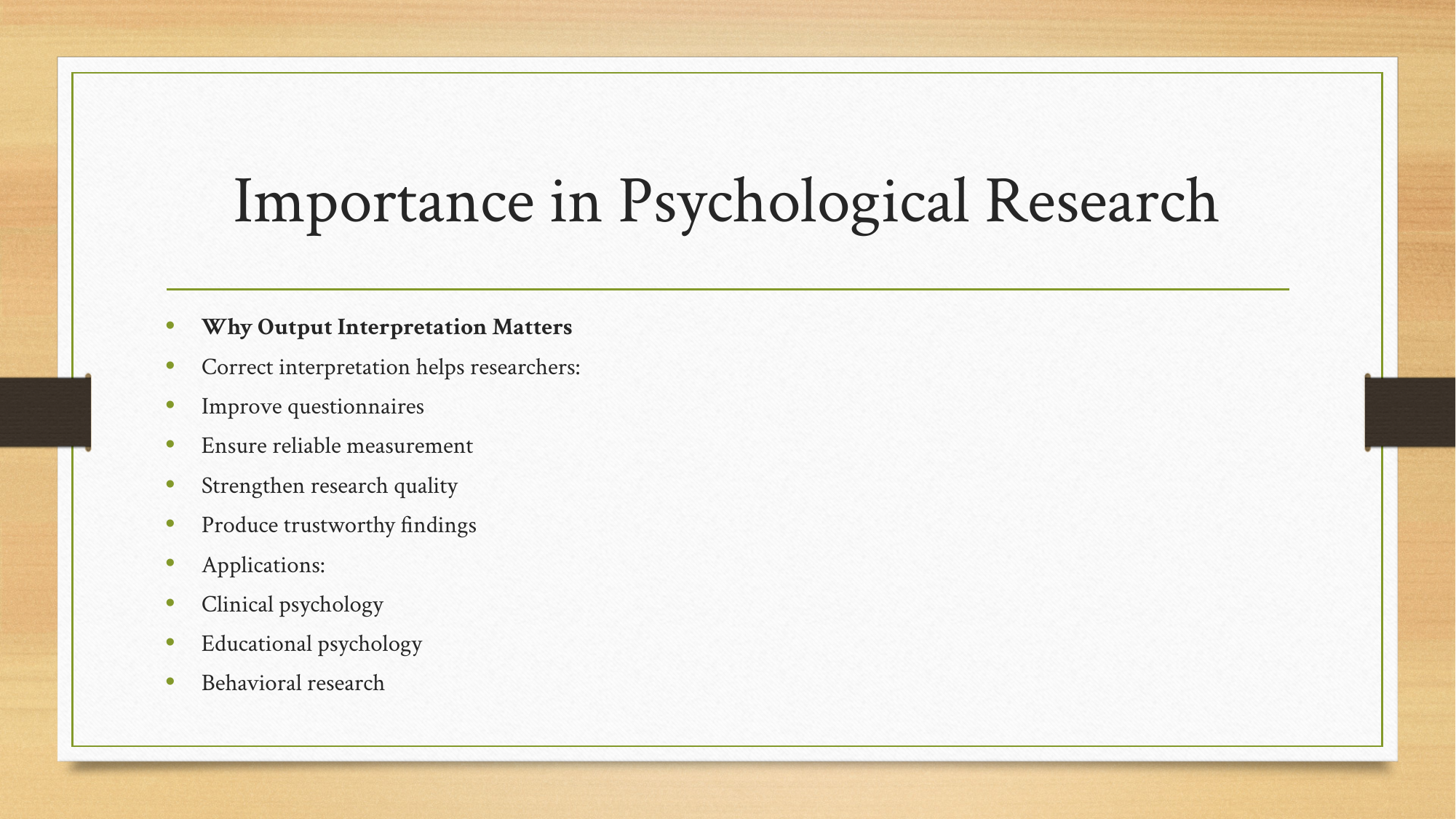

# Importance in Psychological Research
Why Output Interpretation Matters
Correct interpretation helps researchers:
Improve questionnaires
Ensure reliable measurement
Strengthen research quality
Produce trustworthy findings
Applications:
Clinical psychology
Educational psychology
Behavioral research